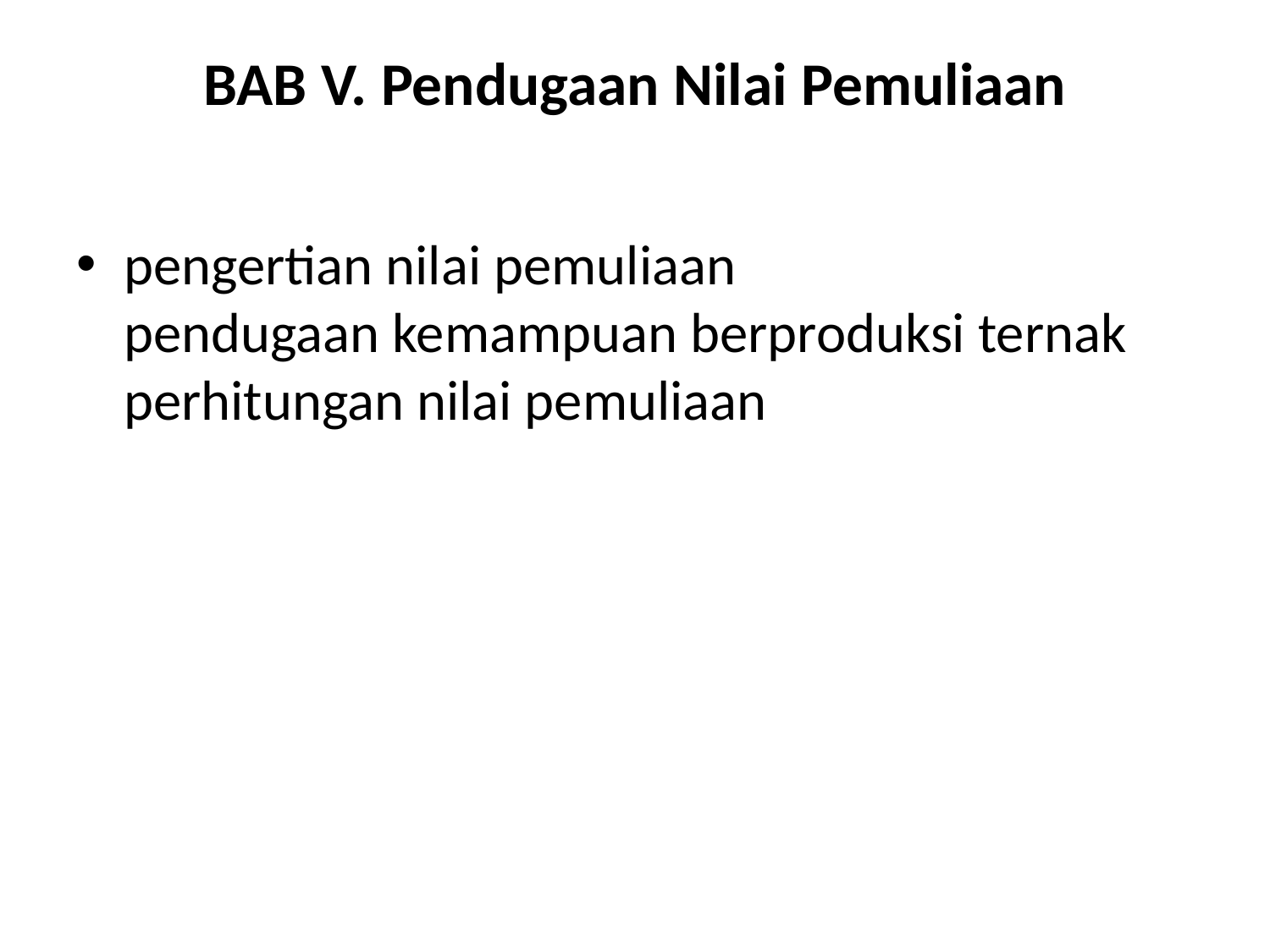

# BAB V. Pendugaan Nilai Pemuliaan
pengertian nilai pemuliaan
pendugaan kemampuan berproduksi ternak
perhitungan nilai pemuliaan